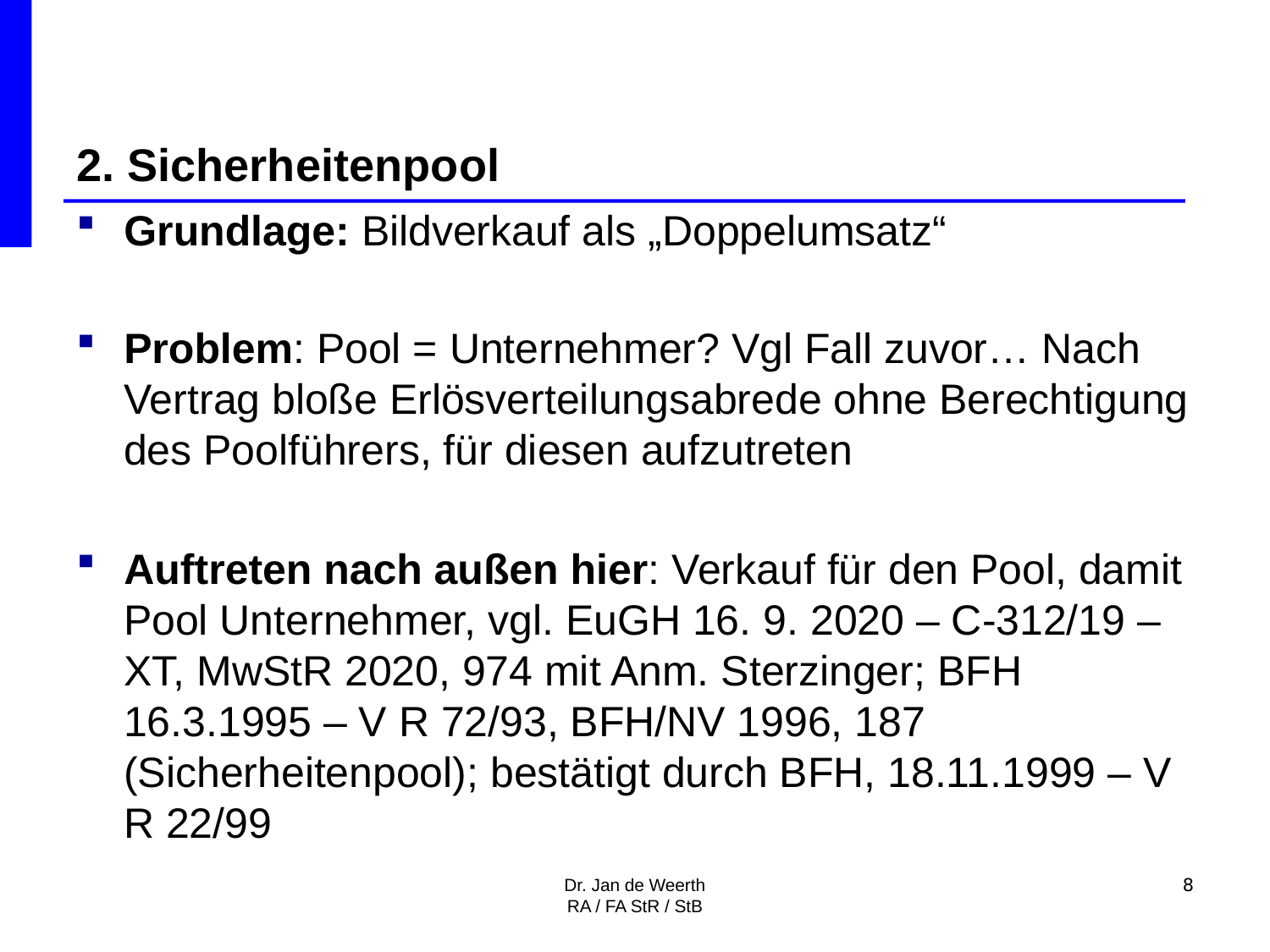

# 2. Sicherheitenpool
Grundlage: Bildverkauf als „Doppelumsatz“

Problem: Pool = Unternehmer? Vgl Fall zuvor… Nach Vertrag bloße Erlösverteilungsabrede ohne Berechtigung des Poolführers, für diesen aufzutreten

Auftreten nach außen hier: Verkauf für den Pool, damit Pool Unternehmer, vgl. EuGH 16. 9. 2020 – C-312/19 – XT, MwStR 2020, 974 mit Anm. Sterzinger; BFH 16.3.1995 – V R 72/93, BFH/NV 1996, 187 (Sicherheitenpool); bestätigt durch BFH, 18.11.1999 – V R 22/99
Dr. Jan de Weerth
RA / FA StR / StB
8